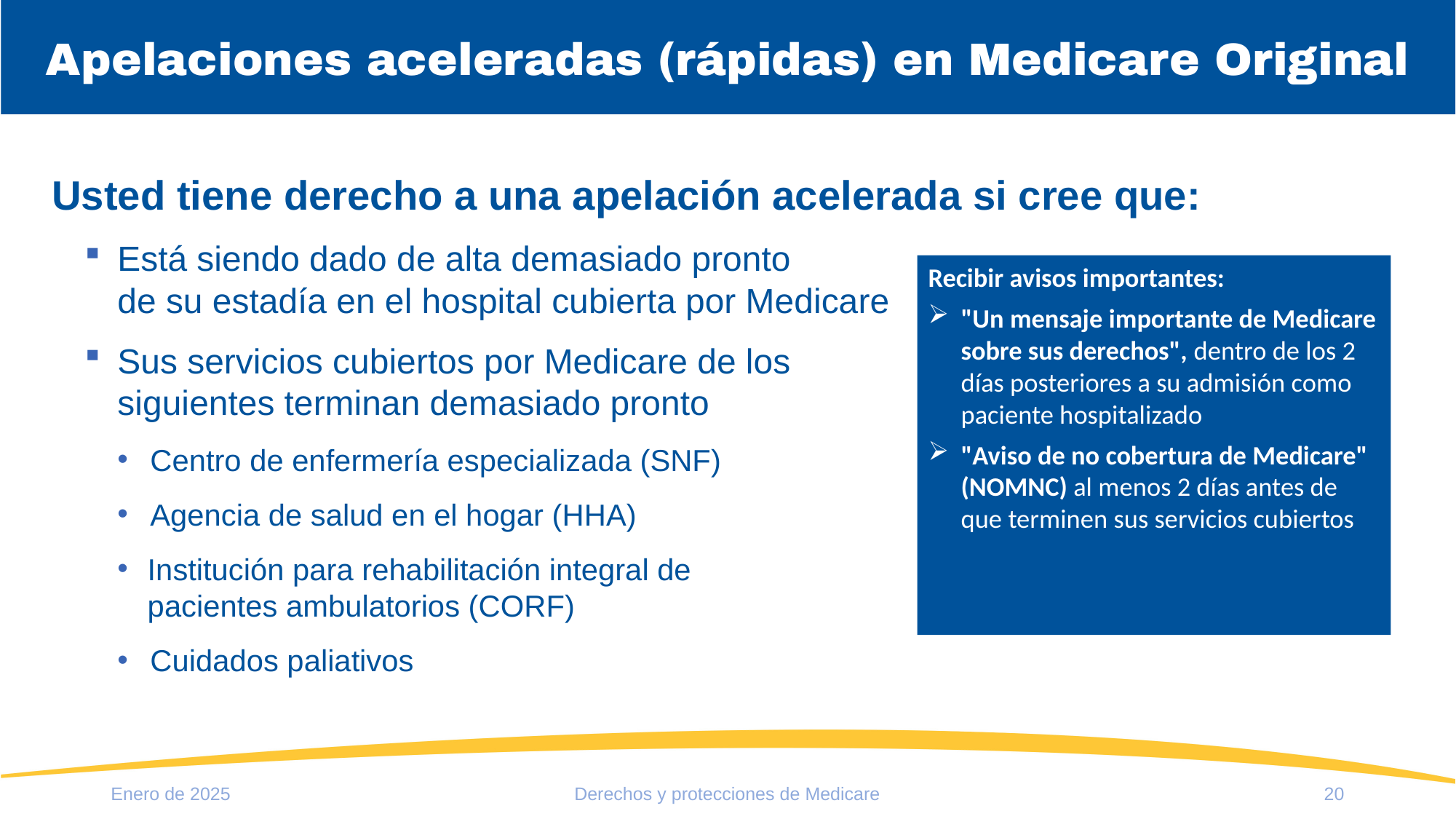

# Apelaciones aceleradas (rápidas) en Medicare Original
Usted tiene derecho a una apelación acelerada si cree que:
Está siendo dado de alta demasiado pronto
de su estadía en el hospital cubierta por Medicare
Sus servicios cubiertos por Medicare de los
siguientes terminan demasiado pronto
Centro de enfermería especializada (SNF)
Agencia de salud en el hogar (HHA)
Institución para rehabilitación integral de
pacientes ambulatorios (CORF)
Cuidados paliativos
Recibir avisos importantes:
"Un mensaje importante de Medicare sobre sus derechos", dentro de los 2 días posteriores a su admisión como paciente hospitalizado
"Aviso de no cobertura de Medicare" (NOMNC) al menos 2 días antes de que terminen sus servicios cubiertos
Enero de 2025
Derechos y protecciones de Medicare
20